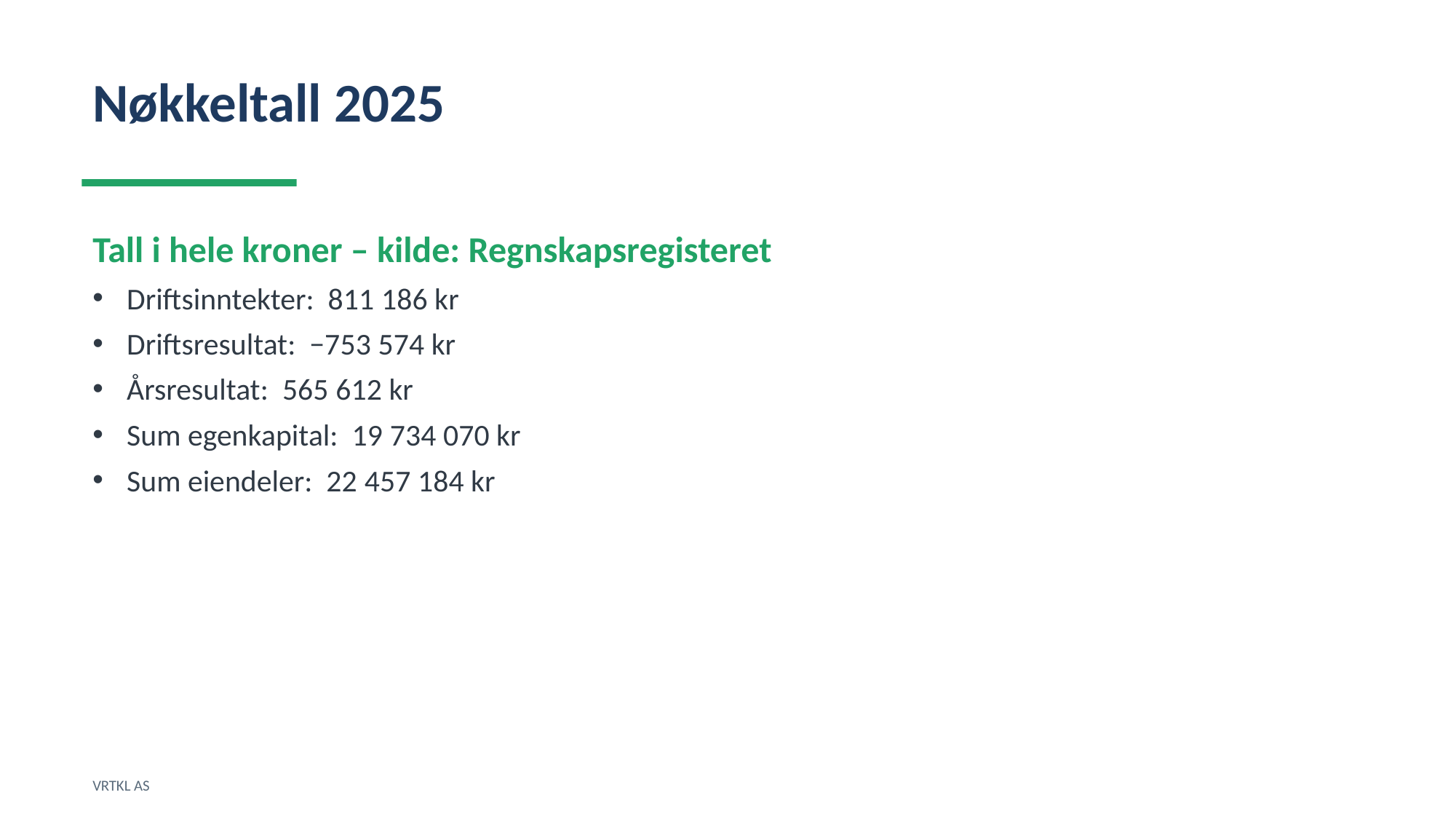

Nøkkeltall 2025

Tall i hele kroner – kilde: Regnskapsregisteret
Driftsinntekter:  811 186 kr
Driftsresultat:  −753 574 kr
Årsresultat:  565 612 kr
Sum egenkapital:  19 734 070 kr
Sum eiendeler:  22 457 184 kr
VRTKL AS